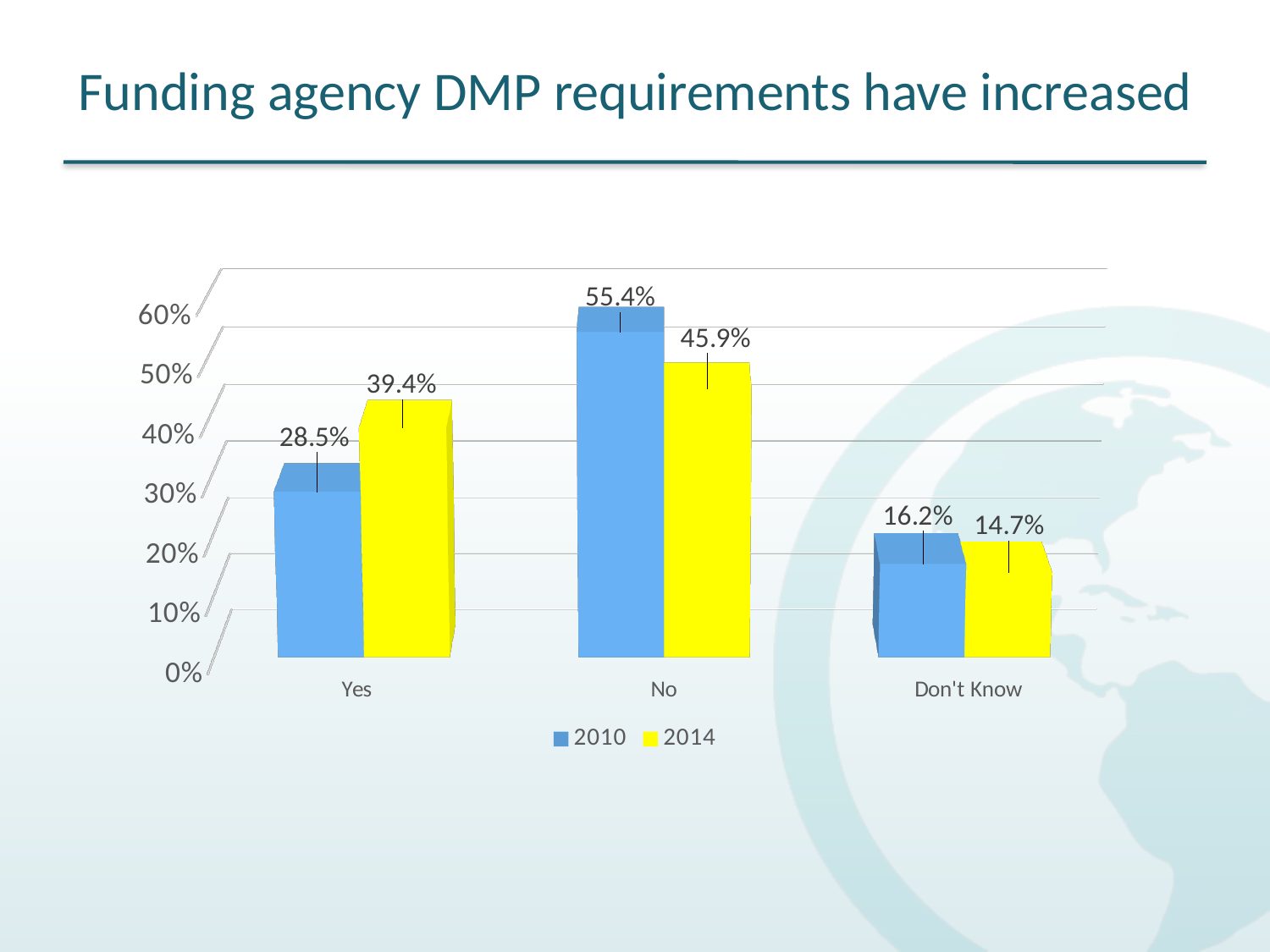

# Funding agency DMP requirements have increased

[unsupported chart]